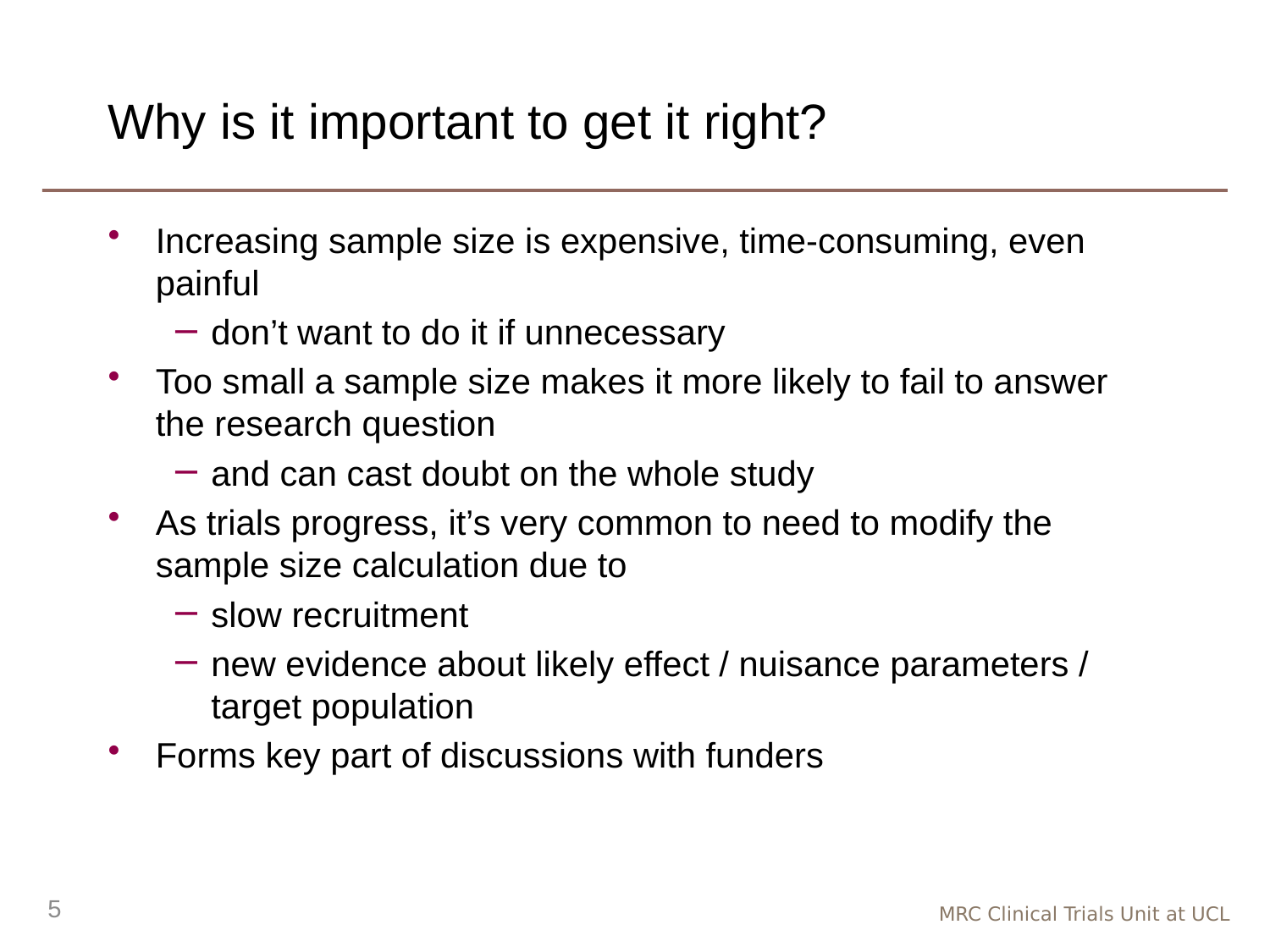

# Why is it important to get it right?
Increasing sample size is expensive, time-consuming, even painful
don’t want to do it if unnecessary
Too small a sample size makes it more likely to fail to answer the research question
and can cast doubt on the whole study
As trials progress, it’s very common to need to modify the sample size calculation due to
slow recruitment
new evidence about likely effect / nuisance parameters / target population
Forms key part of discussions with funders
5